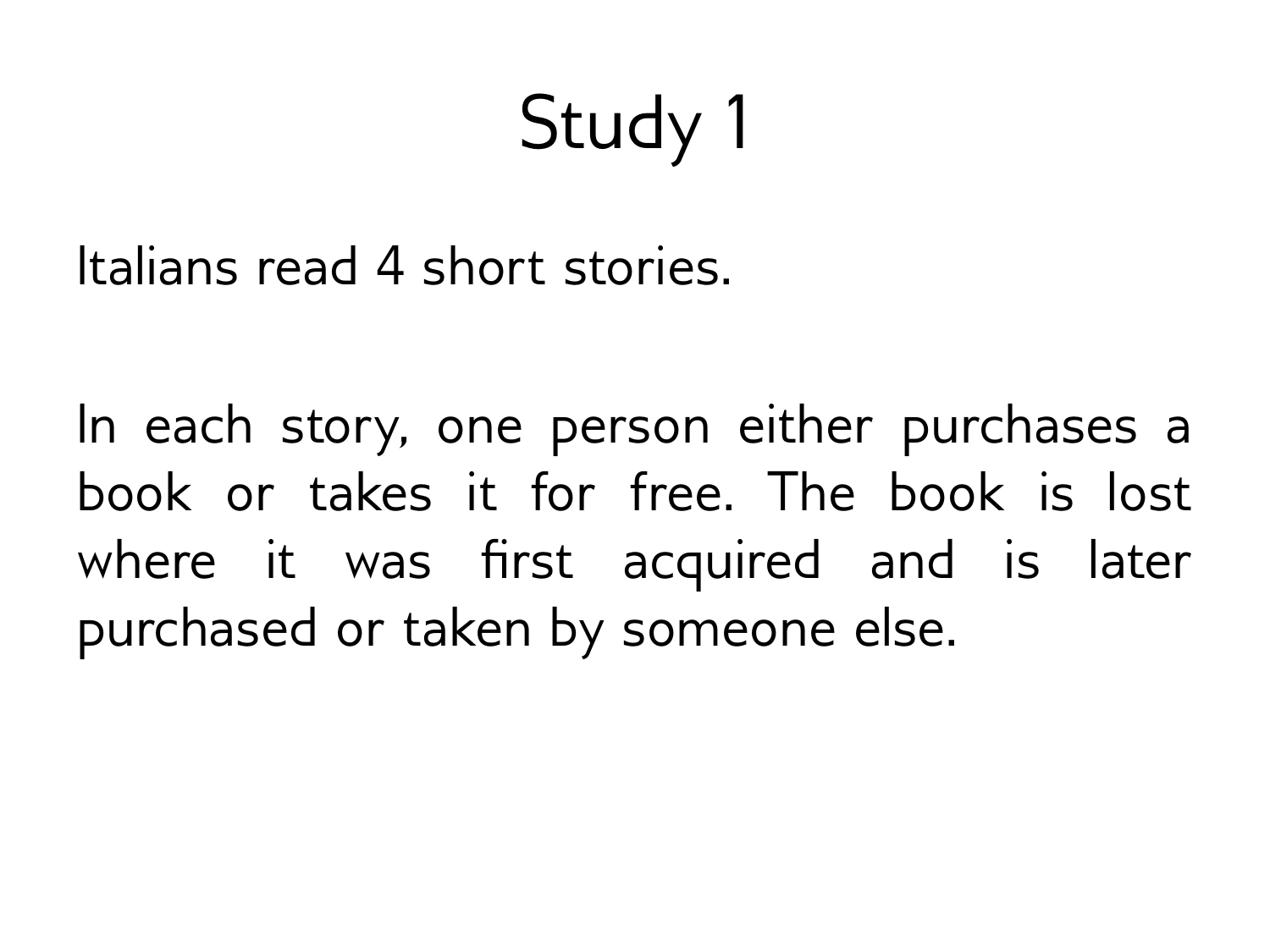

# Study 1
Italians read 4 short stories.

In each story, one person either purchases a book or takes it for free. The book is lost where it was first acquired and is later purchased or taken by someone else.